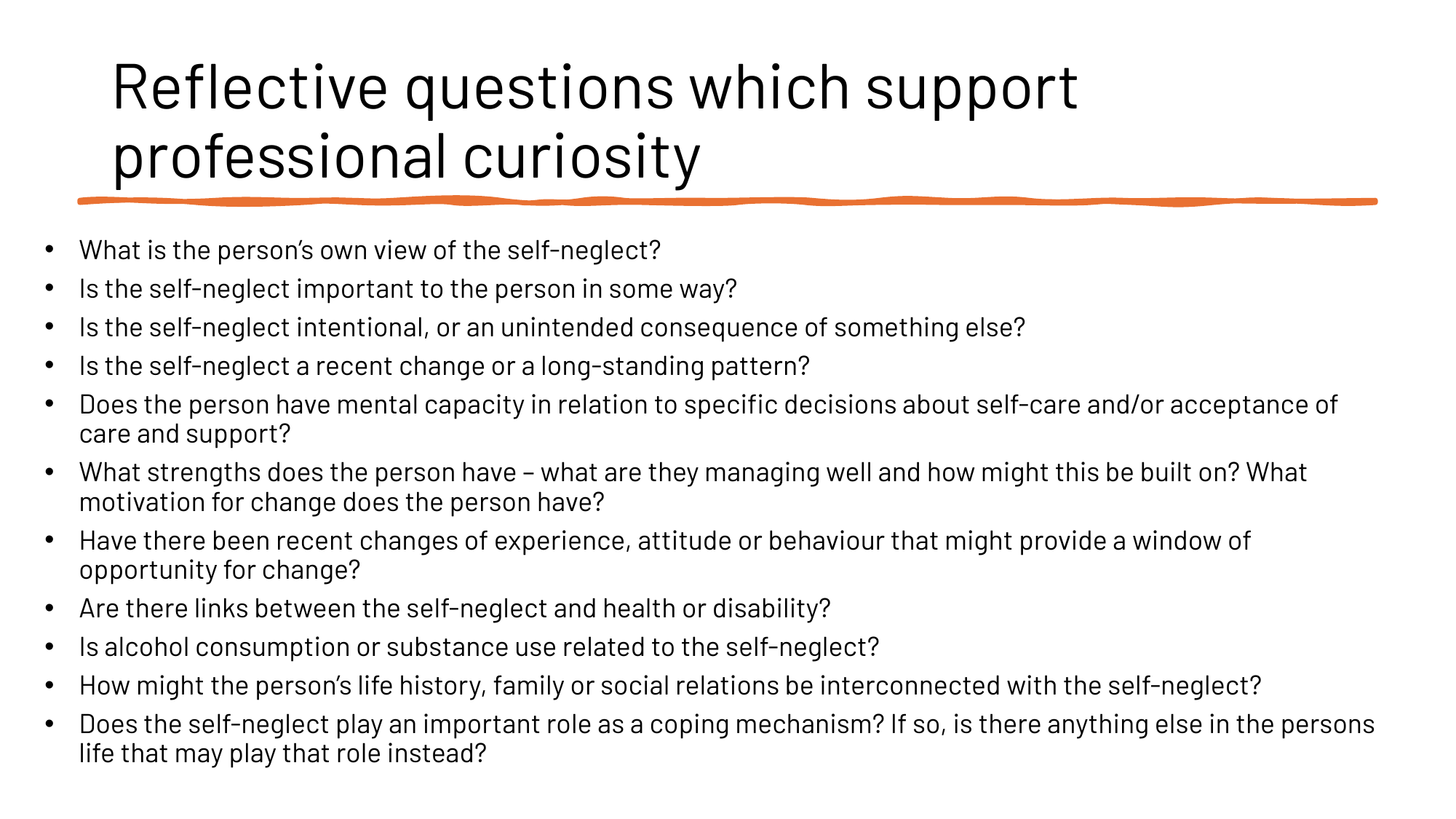

# Reflective questions which support professional curiosity

What is the person’s own view of the self-neglect? ​
Is the self-neglect important to the person in some way? ​
Is the self-neglect intentional, or an unintended consequence of something else? ​
Is the self-neglect a recent change or a long-standing pattern? ​
Does the person have mental capacity in relation to specific decisions about self-care and/or acceptance of care and support? ​
What strengths does the person have – what are they managing well and how might this be built on? What motivation for change does the person have? ​
Have there been recent changes of experience, attitude or behaviour that might provide a window of opportunity for change? ​
Are there links between the self-neglect and health or disability? ​
Is alcohol consumption or substance use related to the self-neglect? ​
How might the person’s life history, family or social relations be interconnected with the self-neglect? ​
Does the self-neglect play an important role as a coping mechanism? If so, is there anything else in the persons life that may play that role instead?